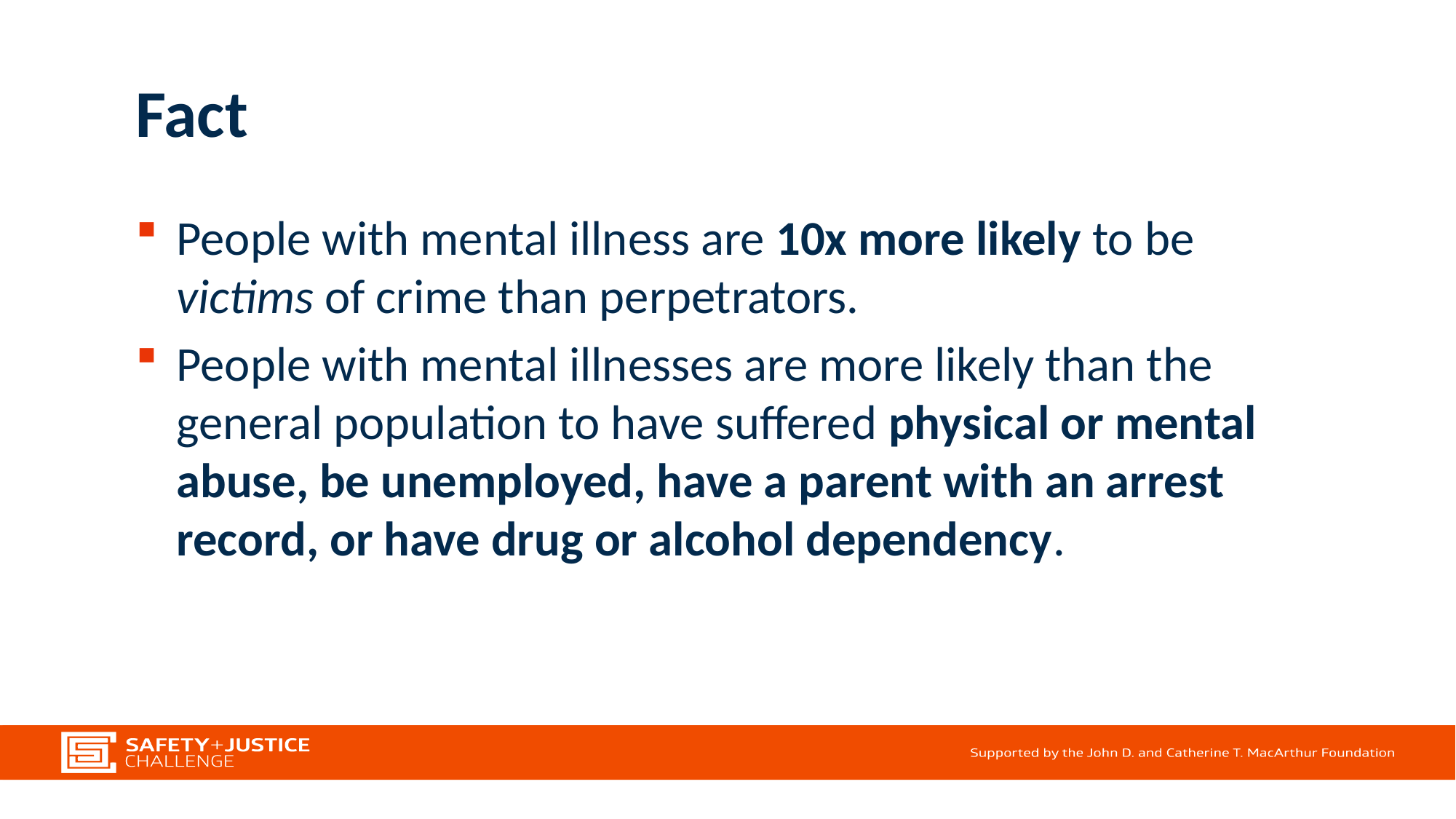

# Fact
People with mental illness are 10x more likely to be victims of crime than perpetrators.
People with mental illnesses are more likely than the general population to have suffered physical or mental abuse, be unemployed, have a parent with an arrest record, or have drug or alcohol dependency.